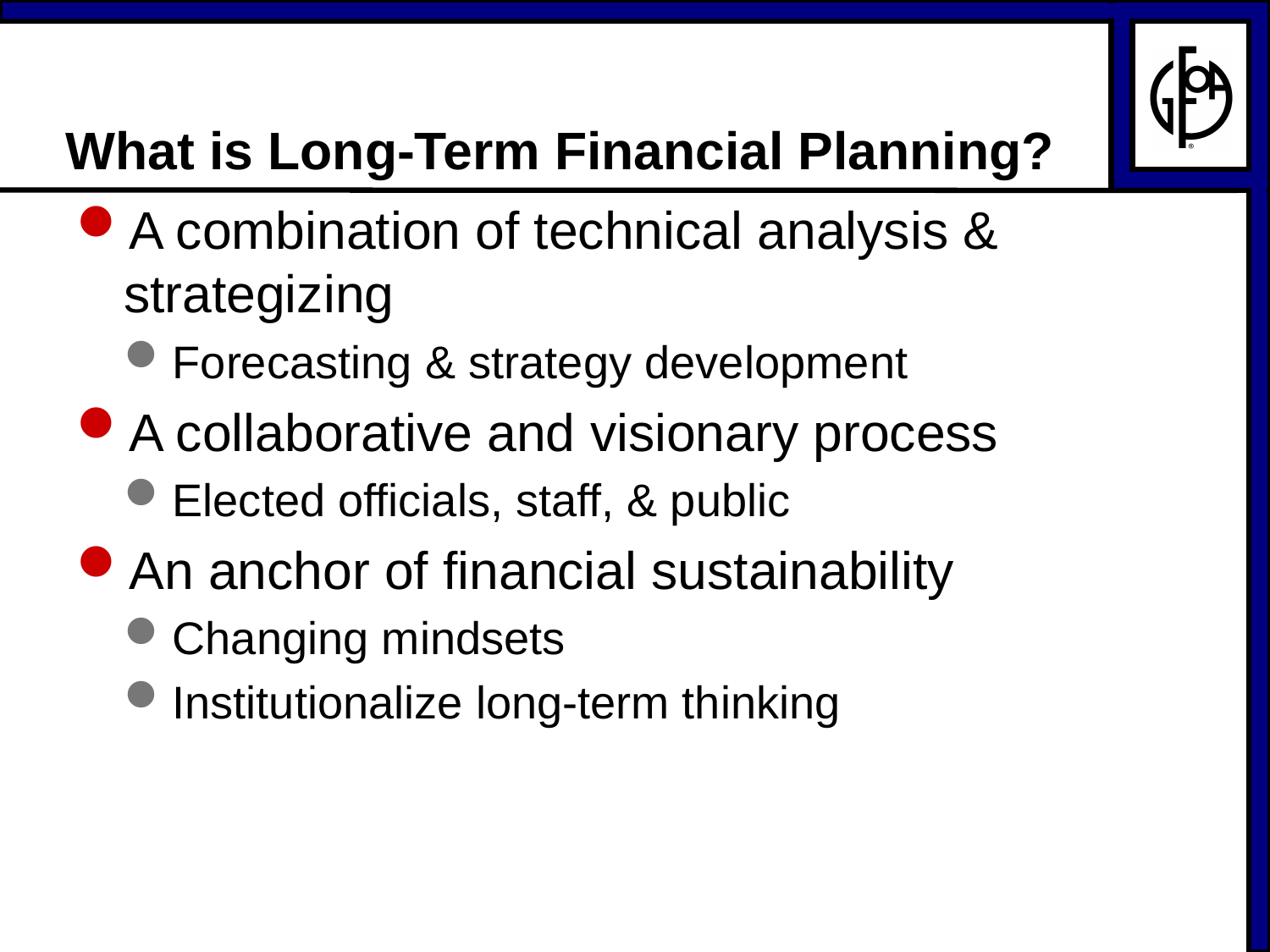

# What is Long-Term Financial Planning?
A combination of technical analysis & strategizing
Forecasting & strategy development
A collaborative and visionary process
Elected officials, staff, & public
An anchor of financial sustainability
Changing mindsets
Institutionalize long-term thinking